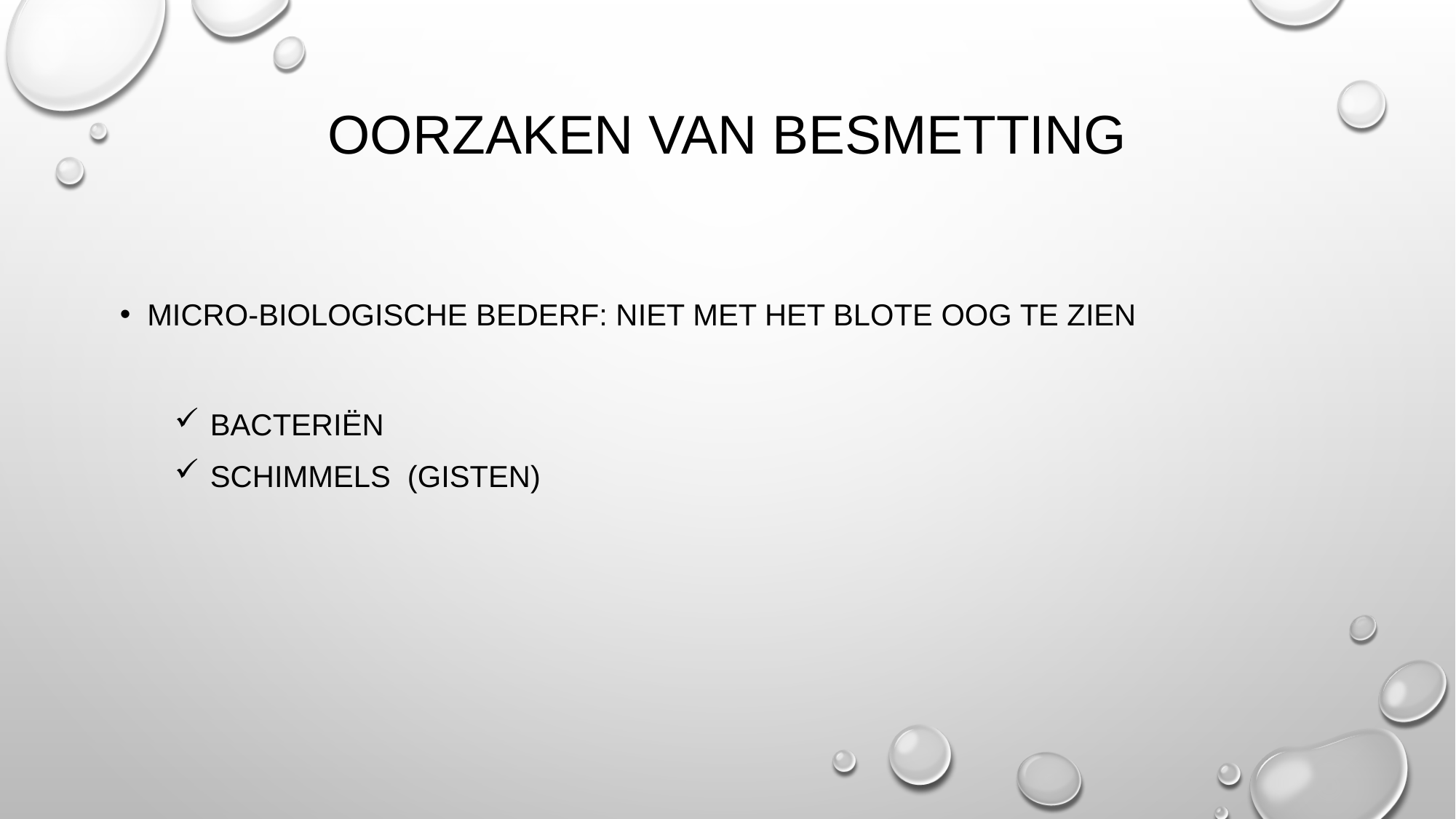

# Oorzaken van besmetting
Micro-Biologische bederf: niet met het blote oog te zien

 Bacteriën
 Schimmels  (gisten)